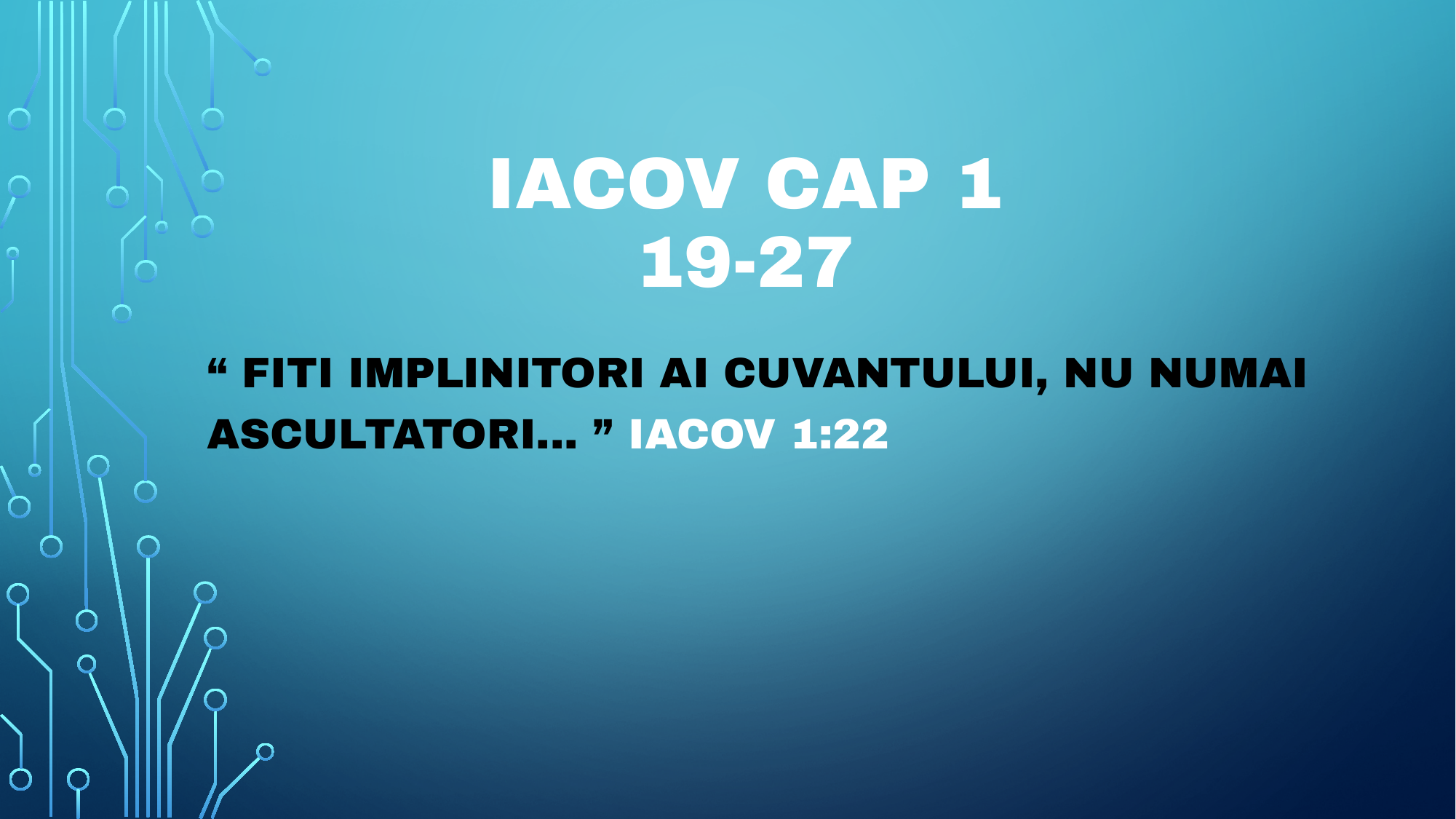

# Iacov cap 1 19-27
“ Fiti implinitori ai Cuvantului, nu numai ascultatori... ” Iacov 1:22